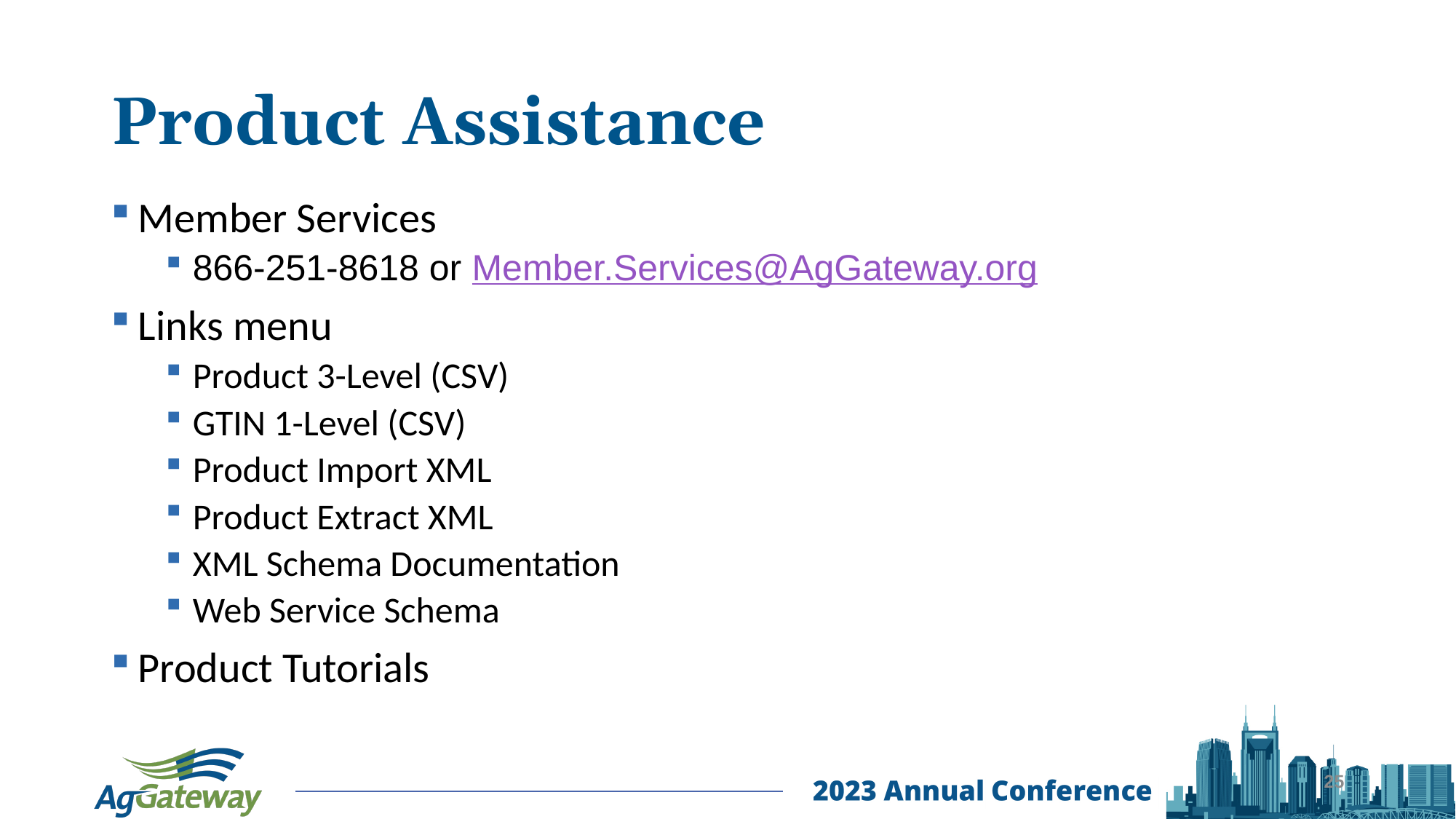

# Product Assistance
Member Services
866-251-8618 or Member.Services@AgGateway.org
Links menu
Product 3-Level (CSV)
GTIN 1-Level (CSV)
Product Import XML
Product Extract XML
XML Schema Documentation
Web Service Schema
Product Tutorials

25